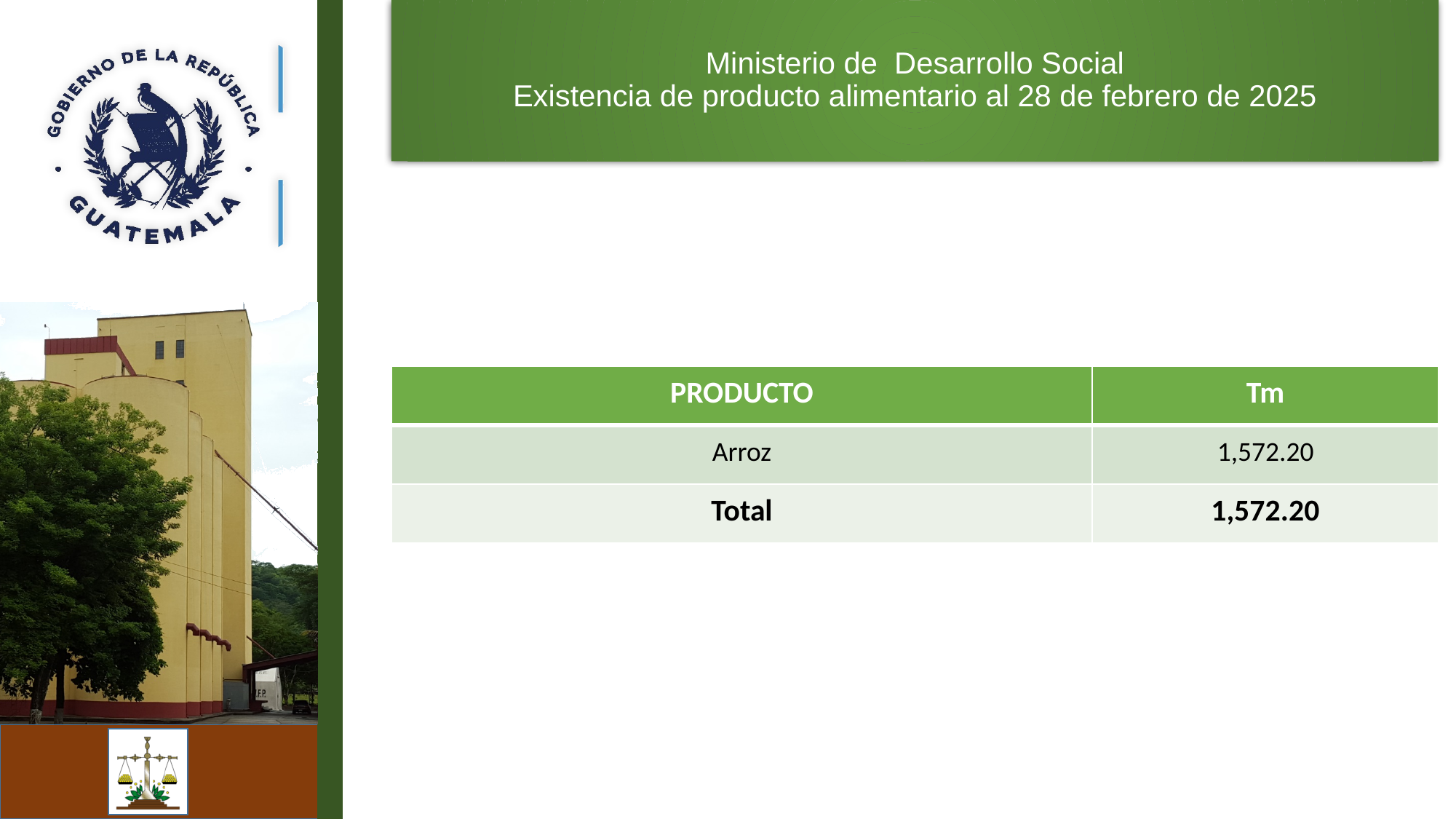

Ministerio de  Desarrollo Social
Existencia de producto alimentario al 28 de febrero de 2025
| PRODUCTO | Tm |
| --- | --- |
| Arroz | 1,572.20 |
| Total | 1,572.20 |
5